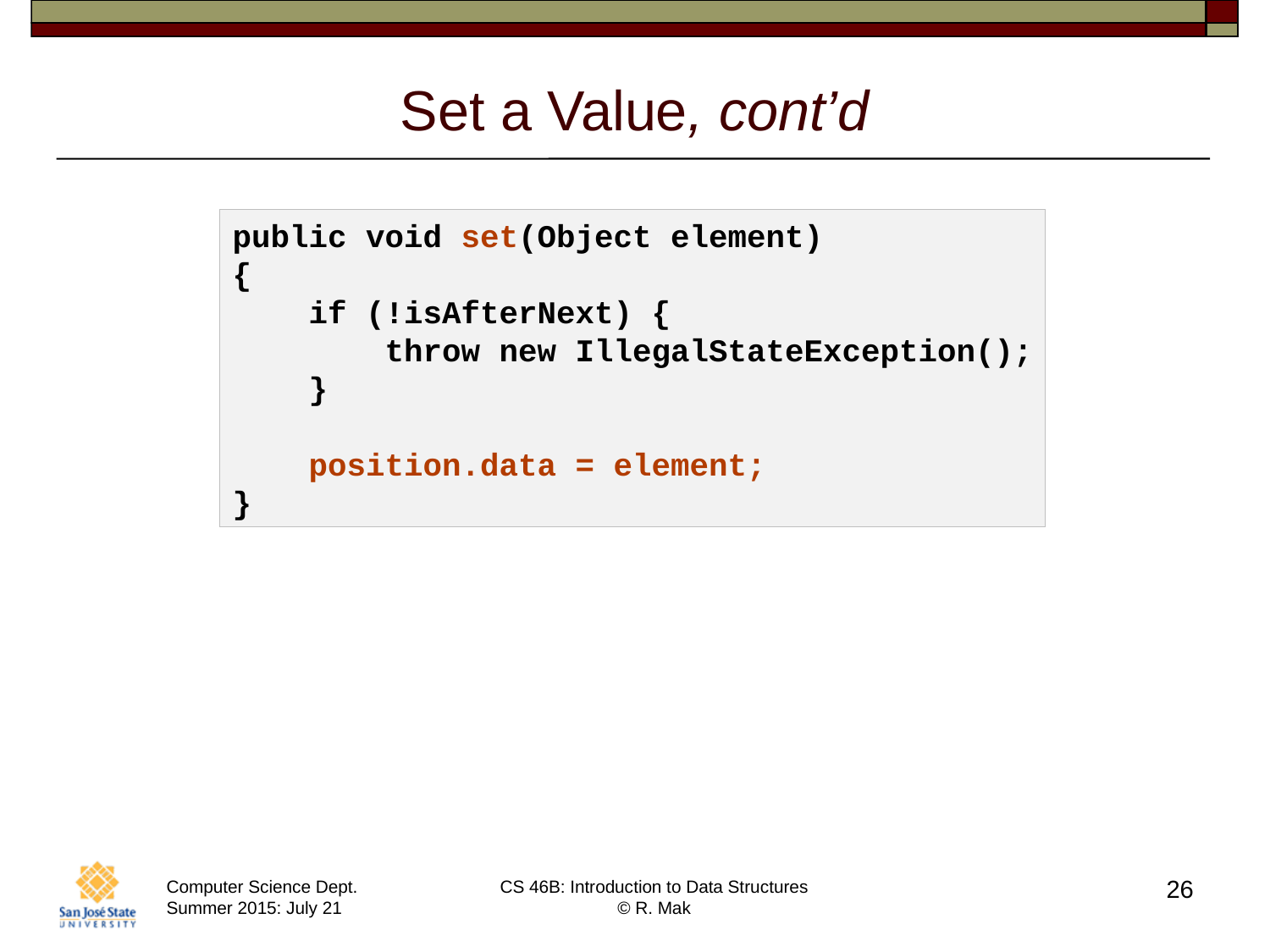

# Set a Value, cont’d
public void set(Object element)
{
    if (!isAfterNext) {
        throw new IllegalStateException();
    }

    position.data = element;
}
26